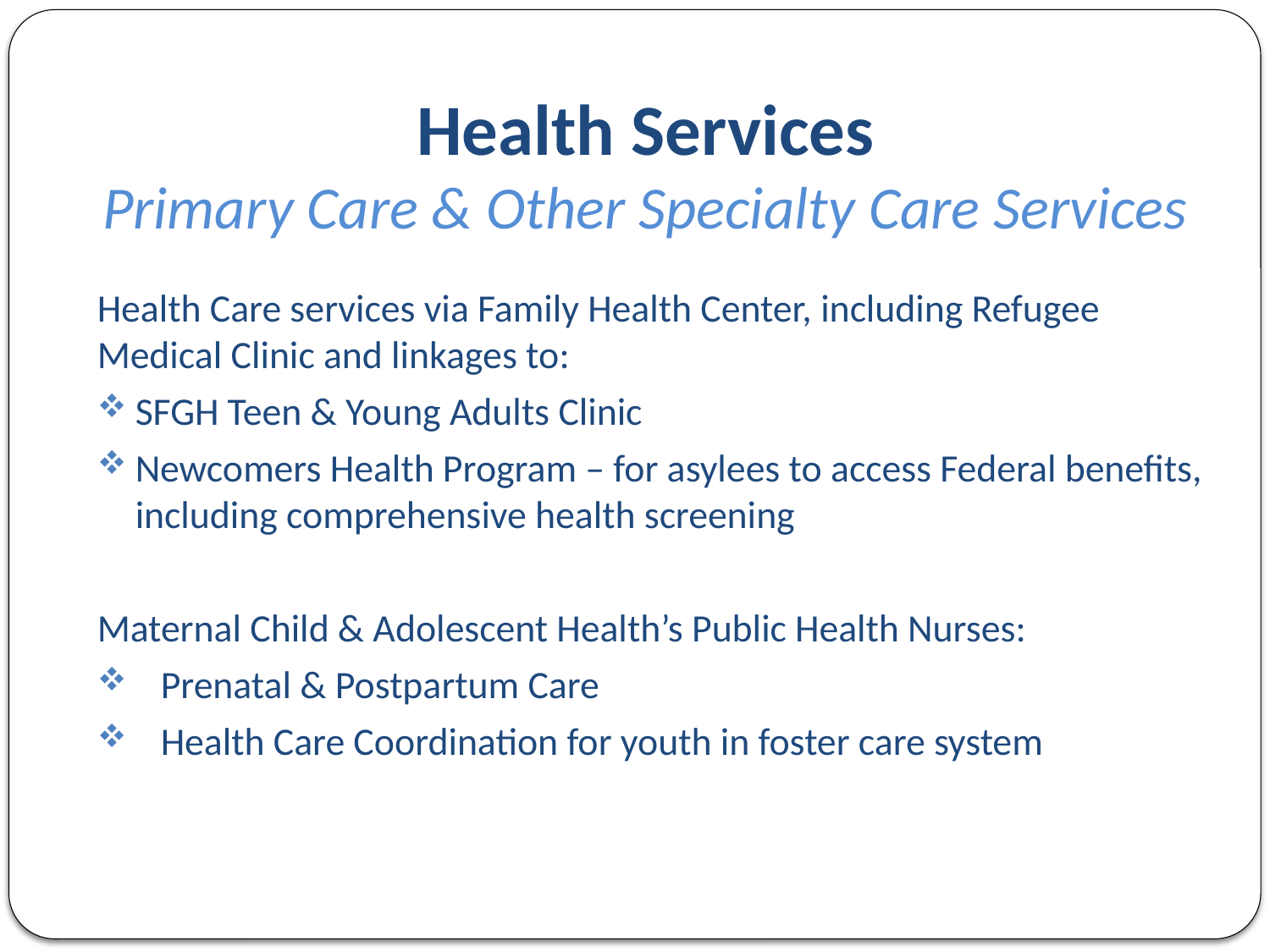

# Health Services Primary Care & Other Specialty Care Services

Health Care services via Family Health Center, including Refugee Medical Clinic and linkages to:
SFGH Teen & Young Adults Clinic
Newcomers Health Program – for asylees to access Federal benefits, including comprehensive health screening

Maternal Child & Adolescent Health’s Public Health Nurses:
Prenatal & Postpartum Care
Health Care Coordination for youth in foster care system